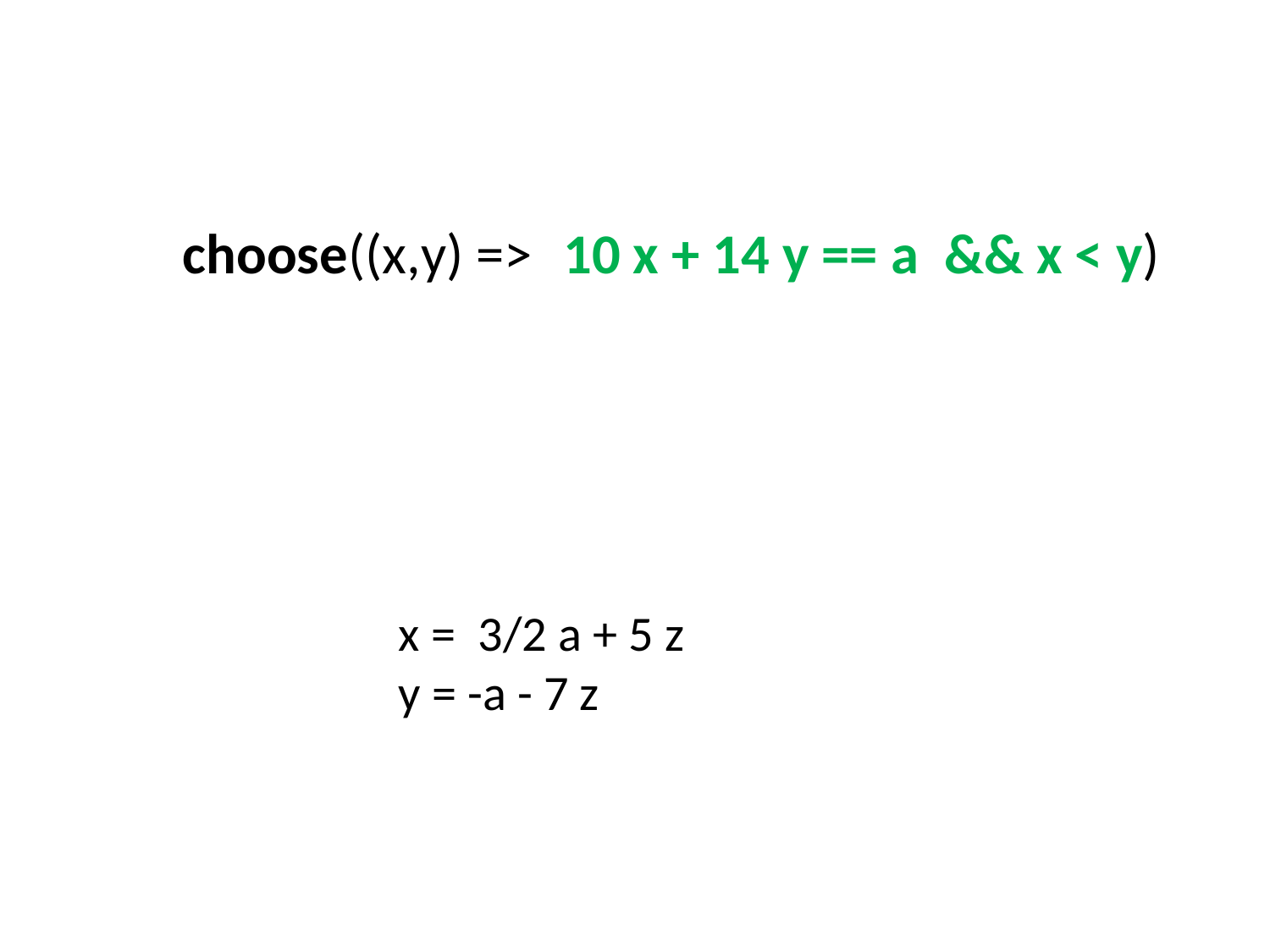

choose((x,y) =>	10 x + 14 y == a	&& x < y)
x =  3/2 a + 5 z
y = -a - 7 z